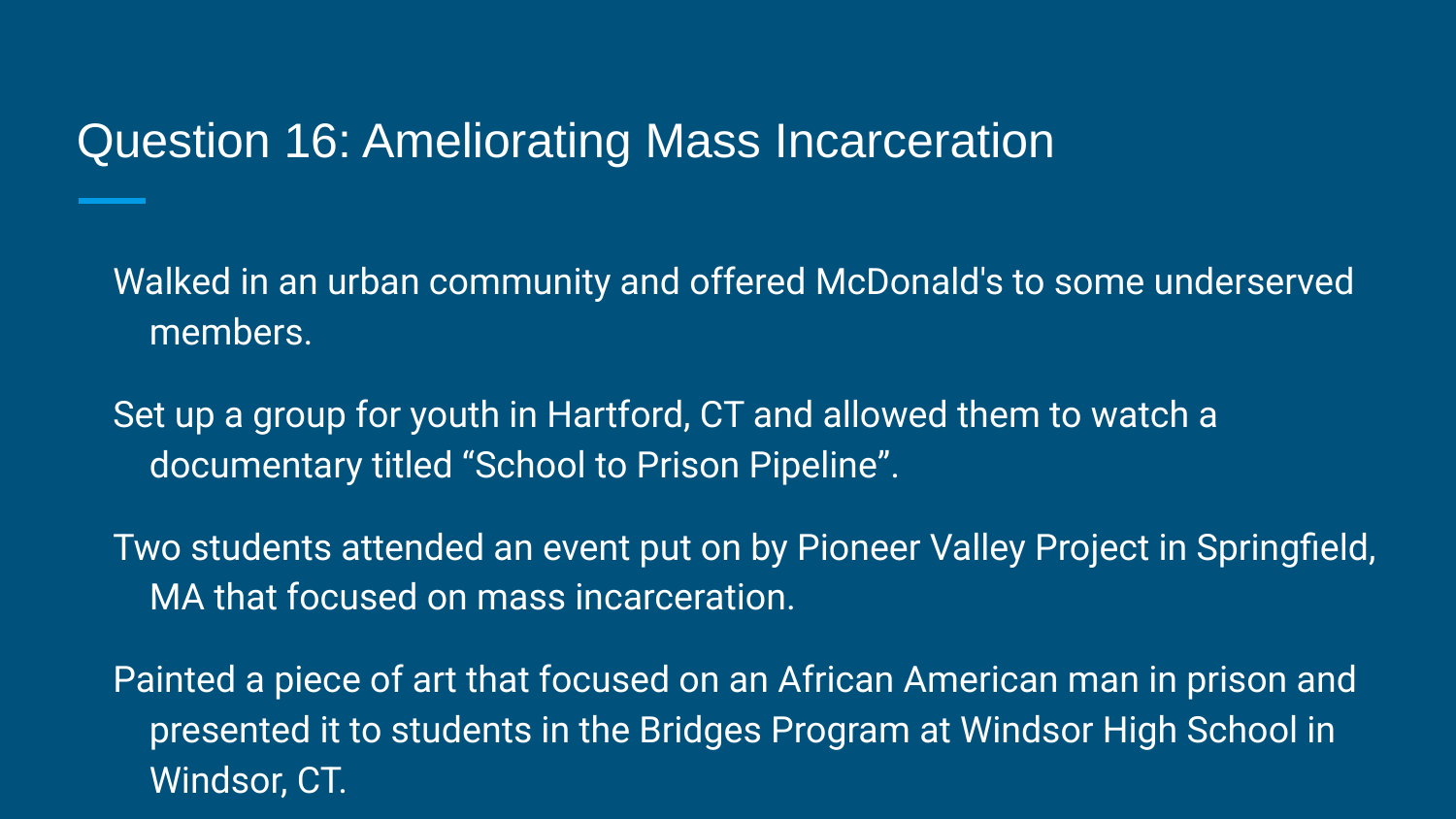

# Question 16: Ameliorating Mass Incarceration
Walked in an urban community and offered McDonald's to some underserved members.
Set up a group for youth in Hartford, CT and allowed them to watch a documentary titled “School to Prison Pipeline”.
Two students attended an event put on by Pioneer Valley Project in Springfield, MA that focused on mass incarceration.
Painted a piece of art that focused on an African American man in prison and presented it to students in the Bridges Program at Windsor High School in Windsor, CT.